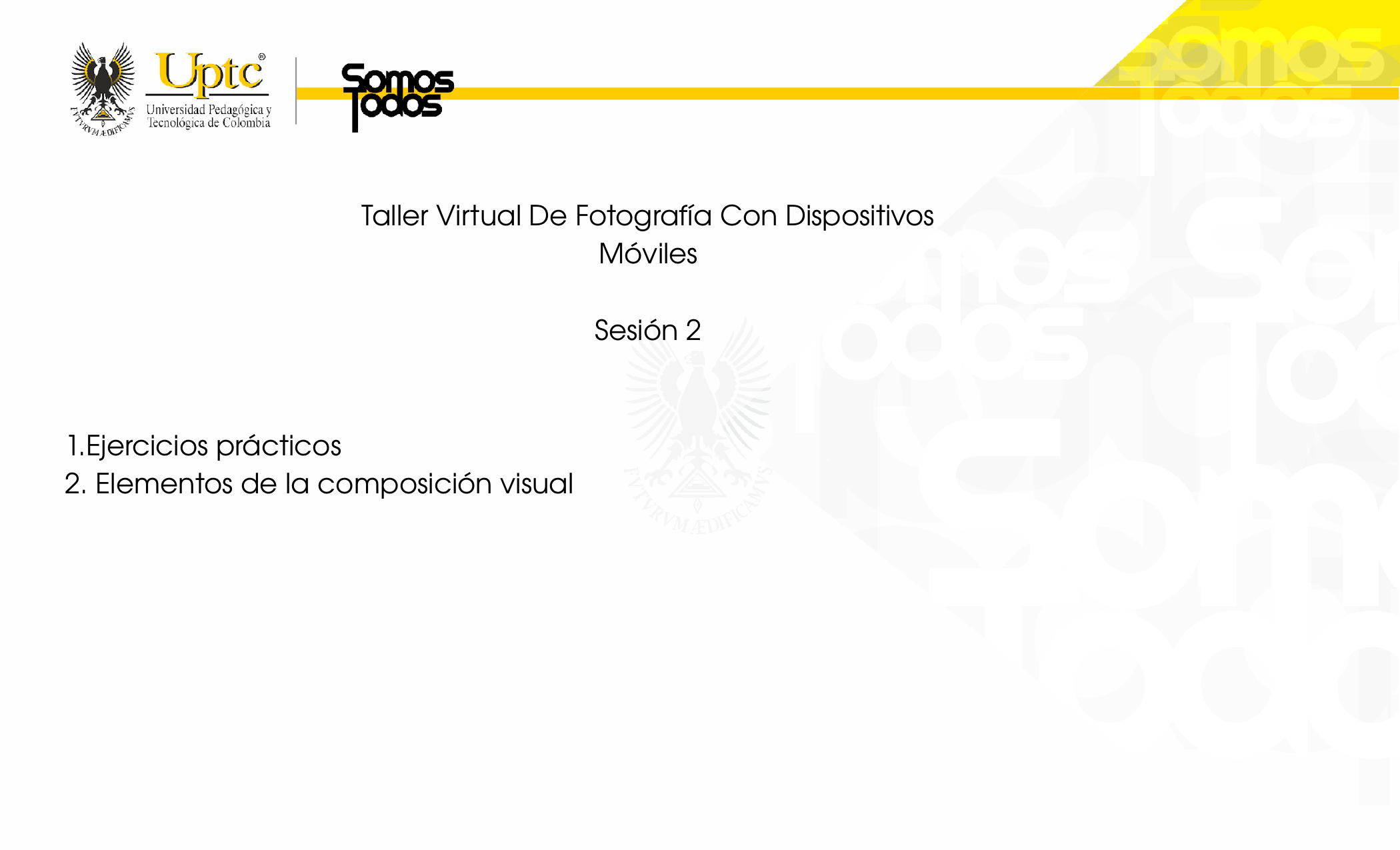

Taller Virtual De Fotografía Con Dispositivos
Móviles

Sesión 2

1.Ejercicios prácticos
2. Elementos de la composición visual